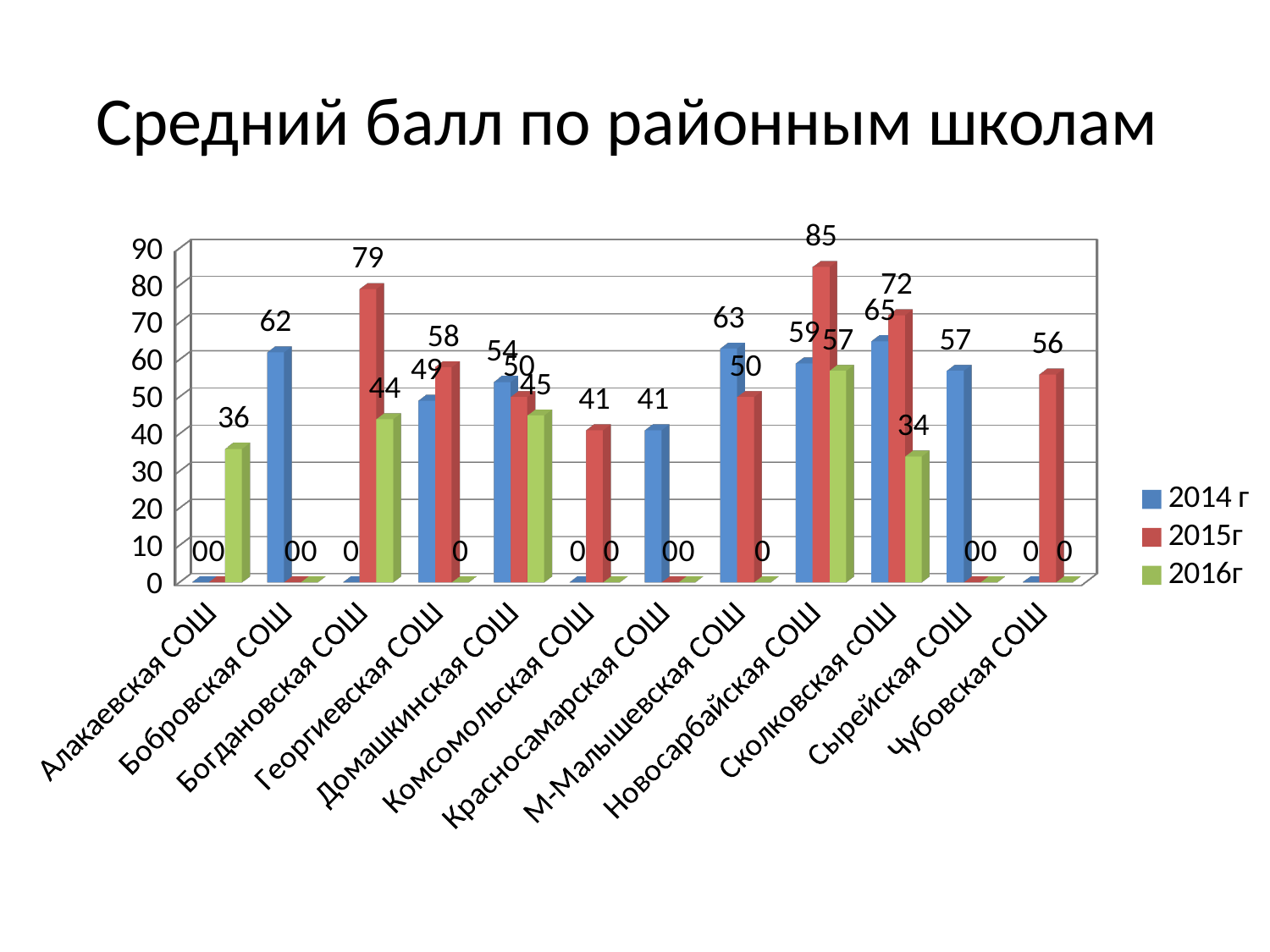

# Средний балл по районным школам

[unsupported chart]